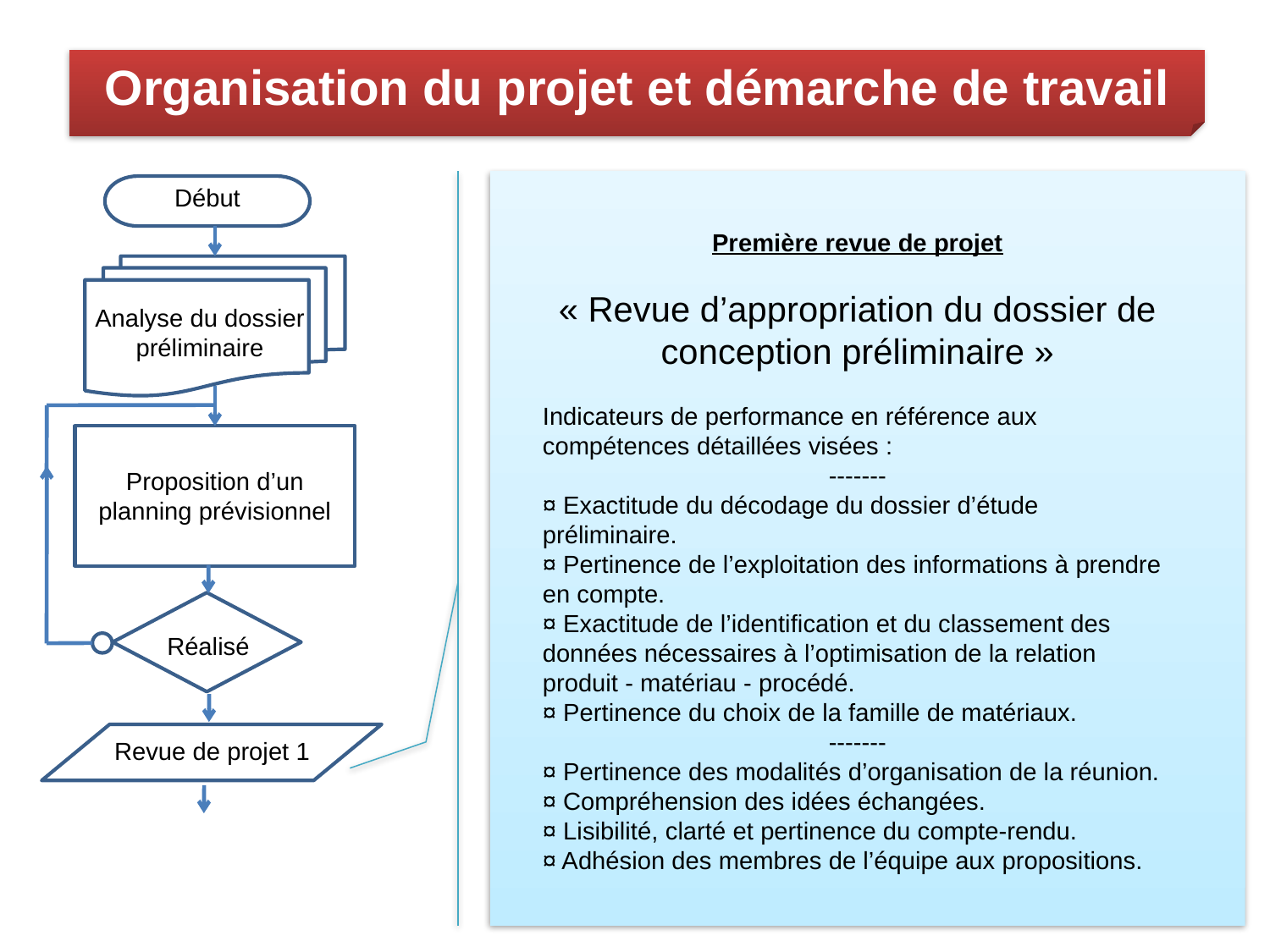

Organisation du projet et démarche de travail

Début
|  | Et.1 | Et.2 | Et.3 | Et.4 | Et.5 |
| --- | --- | --- | --- | --- | --- |
| 1-Partie latérale de l’anneau |  |  |  |  |  |
| MIP, MAP/véhicule de base Pièces de structure Symétrie longitudinale Liaison structure/partie latérale |  |  |  |  |  |
| Liaison partie basse |  |  |  |  |  |
| Liaison partie haute |  |  |  |  |  |
| 1-Partie basse de l’anneau |  |  |  |  |  |
| MIP, MAP/véhicule de base Rallonge de plancher Liaison rallonge plancher//partie basse Liaison rallonge plancher/véh. de base |  |  |  |  |  |
| Liaison partie latérale |  |  |  |  |  |
| 1-Partie haute de l’anneau |  |  |  |  |  |
| MIP, MAP/véhicule de base Rallonge de doublure de pavillon Pièces de structure Symétrie longitudinale Liaison rallonge de doublure de pavillon/partie haute Liaison structure/partie haute |  |  |  |  |  |
| Liaison partie latérale |  |  |  |  |  |
| 2-Partie latérale pièces de peau |  |  |  |  |  |
| Forme Liaison véhicule de base |  |  |  |  |  |
| Liaison anneau |  |  |  |  |  |
| Liaison pavillon |  |  |  |  |  |
| 2-Partie pavillon pièce de peau |  |  |  |  |  |
| Forme Liaison véhicule de base |  |  |  |  |  |
| Liaison anneau |  |  |  |  |  |
| Liaison partie latérale |  |  |  |  |  |
|  | Et.1 | Et.2 |
| --- | --- | --- |
| 1-Partie latérale de l’anneau |  |  |
| MIP, MAP/véhicule de base Pièces de structure Symétrie longitudinale Liaison structure/partie latérale |  |  |
| Liaison partie basse |  |  |
| Liaison partie haute |  |  |
| 1-Partie basse de l’anneau |  |  |
| MIP, MAP/véhicule de base Rallonge de plancher Liaison rallonge plancher//partie basse Liaison rallonge plancher/véh. de base |  |  |
| Liaison partie latérale |  |  |
Première revue de projet

« Revue d’appropriation du dossier de conception préliminaire »

Indicateurs de performance en référence aux compétences détaillées visées :
-------
¤ Exactitude du décodage du dossier d’étude préliminaire.
¤ Pertinence de l’exploitation des informations à prendre en compte.
¤ Exactitude de l’identification et du classement des données nécessaires à l’optimisation de la relation produit - matériau - procédé.
¤ Pertinence du choix de la famille de matériaux.
-------
¤ Pertinence des modalités d’organisation de la réunion.
¤ Compréhension des idées échangées.
¤ Lisibilité, clarté et pertinence du compte-rendu.
¤ Adhésion des membres de l’équipe aux propositions.

Analyse du dossier préliminaire

Proposition d’un planning prévisionnel

Réalisé

Revue de projet 1